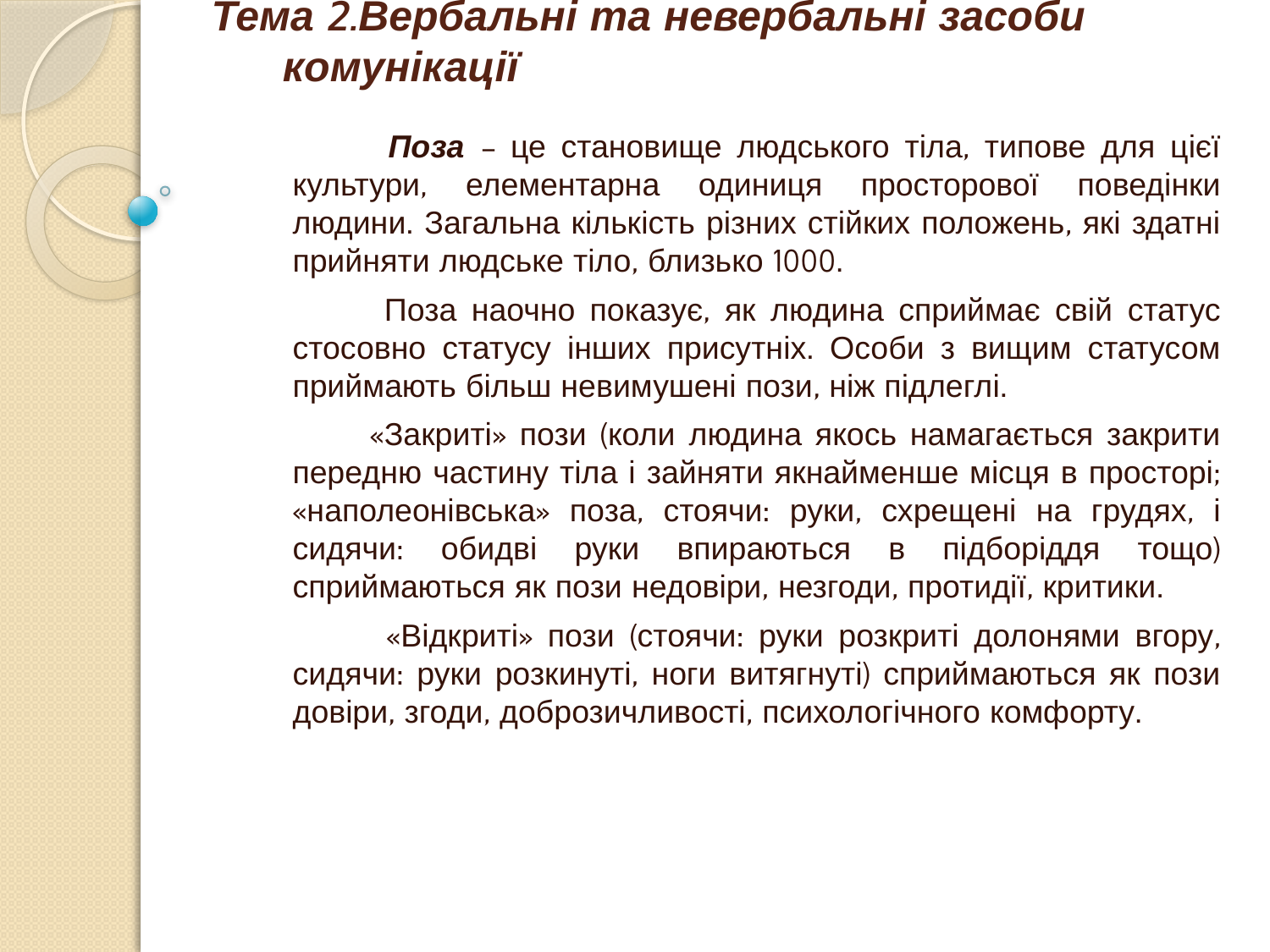

# Тема 2.Вербальні та невербальні засоби комунікації
           Поза – це становище людського тіла, типове для цієї культури, елементарна одиниця просторової поведінки людини. Загальна кількість різних стійких положень, які здатні прийняти людське тіло, близько 1000.
           Поза наочно показує, як людина сприймає свій статус стосовно статусу інших присутніх. Особи з вищим статусом приймають більш невимушені пози, ніж підлеглі.
           «Закриті» пози (коли людина якось намагається закрити передню частину тіла і зайняти якнайменше місця в просторі; «наполеонівська» поза, стоячи: руки, схрещені на грудях, і сидячи: обидві руки впираються в підборіддя тощо) сприймаються як пози недовіри, незгоди, протидії, критики.
           «Відкриті» пози (стоячи: руки розкриті долонями вгору, сидячи: руки розкинуті, ноги витягнуті) сприймаються як пози довіри, згоди, доброзичливості, психологічного комфорту.